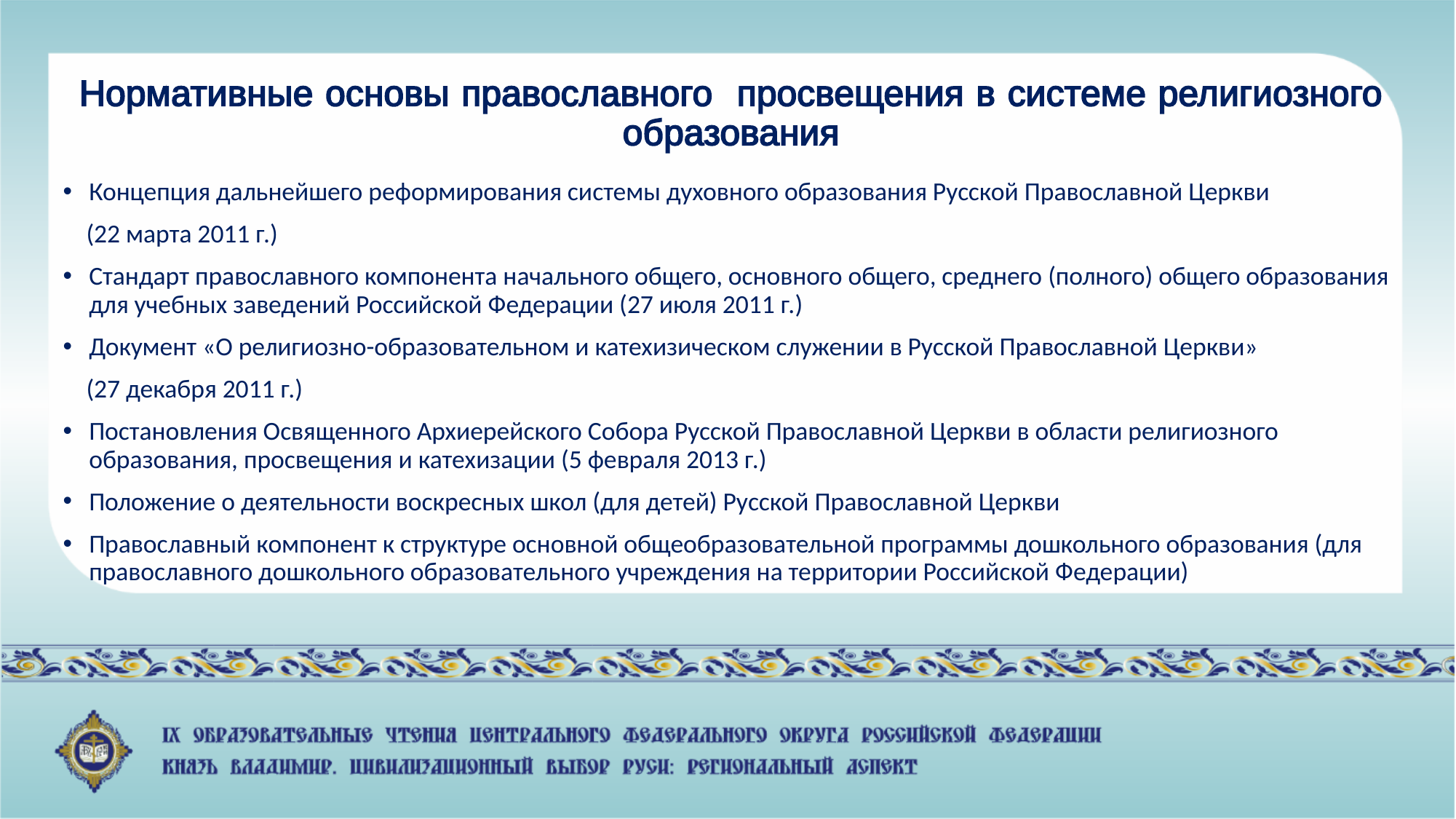

# Нормативные основы православного  просвещения в системе религиозного образования
Концепция дальнейшего реформирования системы духовного образования Русской Православной Церкви
    (22 марта 2011 г.)
Стандарт православного компонента начального общего, основного общего, среднего (полного) общего образования для учебных заведений Российской Федерации (27 июля 2011 г.)
Документ «О религиозно-образовательном и катехизическом служении в Русской Православной Церкви»
    (27 декабря 2011 г.)
Постановления Освященного Архиерейского Собора Русской Православной Церкви в области религиозного образования, просвещения и катехизации (5 февраля 2013 г.)
Положение о деятельности воскресных школ (для детей) Русской Православной Церкви
Православный компонент к структуре основной общеобразовательной программы дошкольного образования (для православного дошкольного образовательного учреждения на территории Российской Федерации)